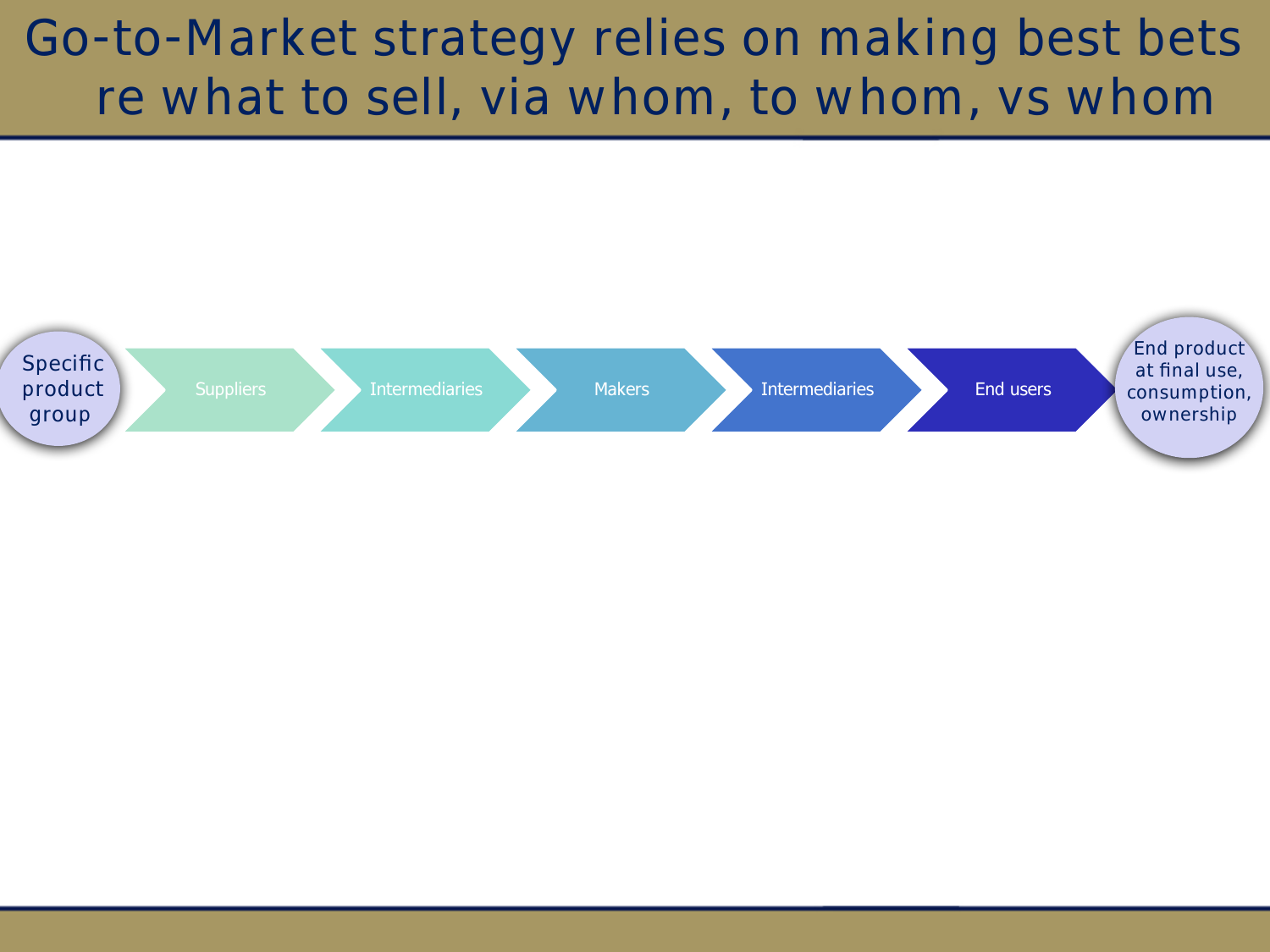

Go-to-Market strategy relies on making best bets re what to sell, via whom, to whom, vs whom

Suppliers
Intermediaries
Makers
Intermediaries
End users

End product at final use, consumption, ownership

Specific product group